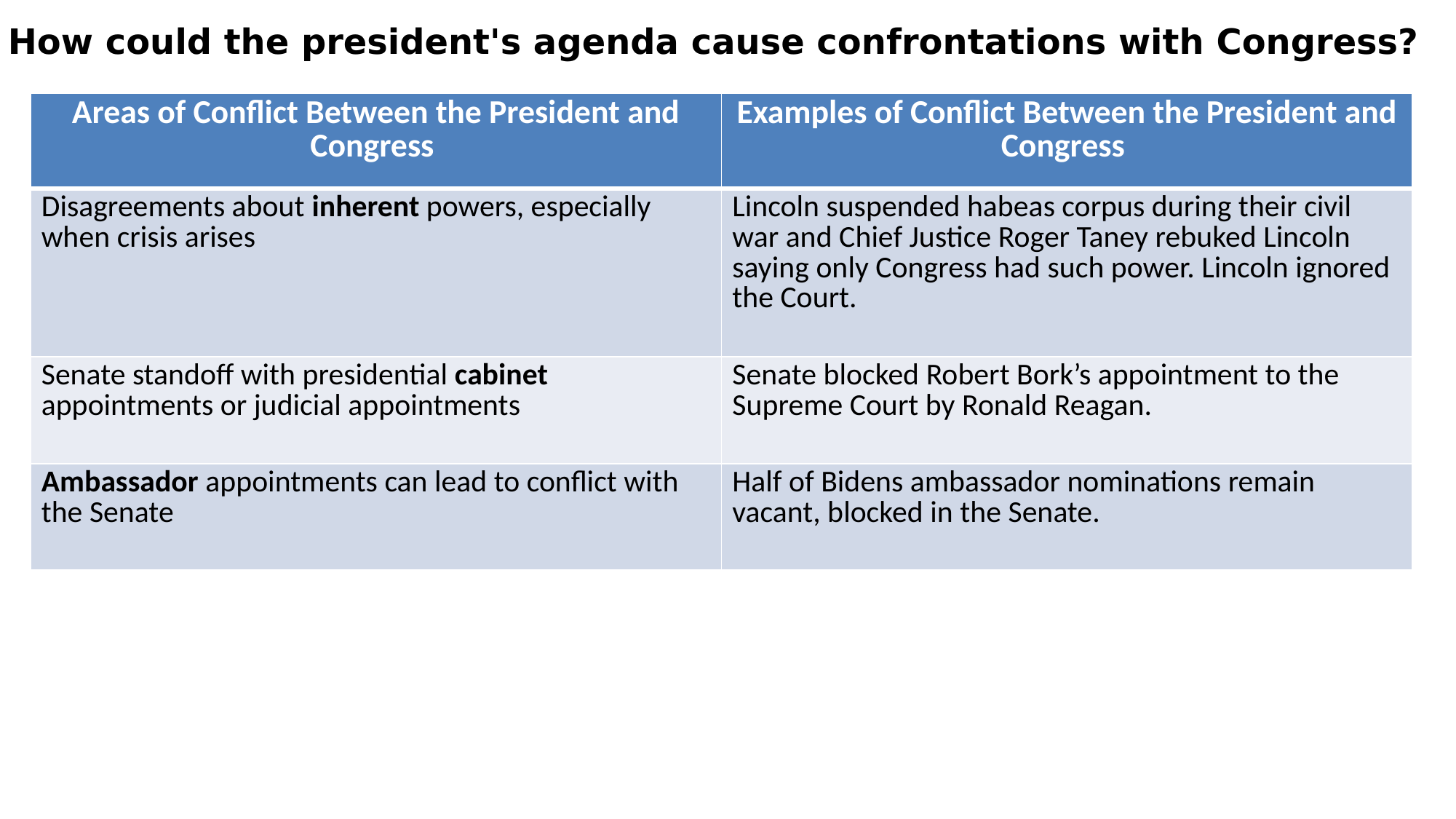

# How could the president's agenda cause confrontations with Congress?
| Areas of Conflict Between the President and Congress | Examples of Conflict Between the President and Congress |
| --- | --- |
| Disagreements about inherent powers, especially when crisis arises | Lincoln suspended habeas corpus during their civil war and Chief Justice Roger Taney rebuked Lincoln saying only Congress had such power. Lincoln ignored the Court. |
| Senate standoff with presidential cabinet appointments or judicial appointments | Senate blocked Robert Bork’s appointment to the Supreme Court by Ronald Reagan. |
| Ambassador appointments can lead to conflict with the Senate | Half of Bidens ambassador nominations remain vacant, blocked in the Senate. |